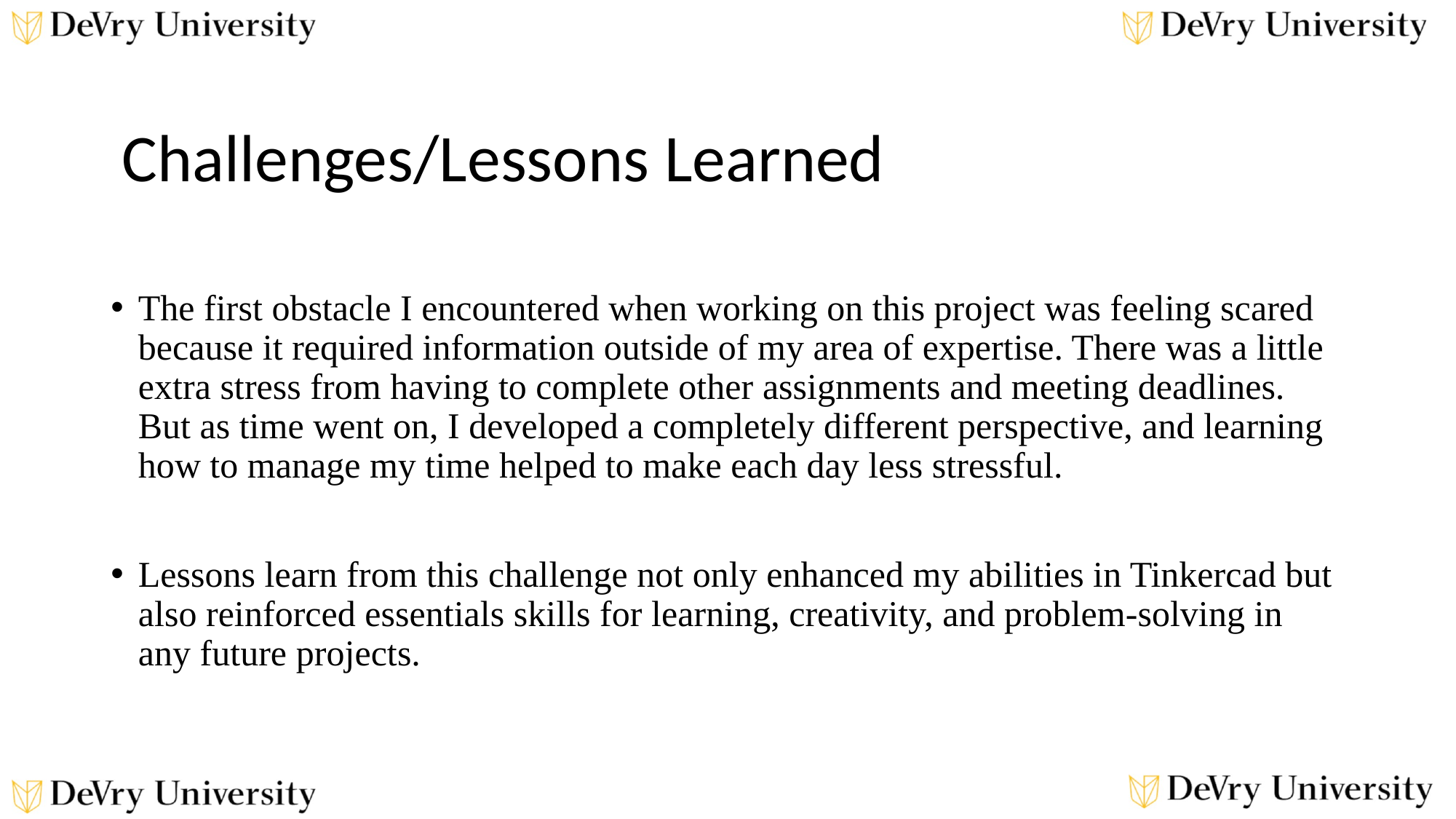

# Challenges/Lessons Learned

The first obstacle I encountered when working on this project was feeling scared because it required information outside of my area of expertise. There was a little extra stress from having to complete other assignments and meeting deadlines. But as time went on, I developed a completely different perspective, and learning how to manage my time helped to make each day less stressful.

Lessons learn from this challenge not only enhanced my abilities in Tinkercad but also reinforced essentials skills for learning, creativity, and problem-solving in any future projects.